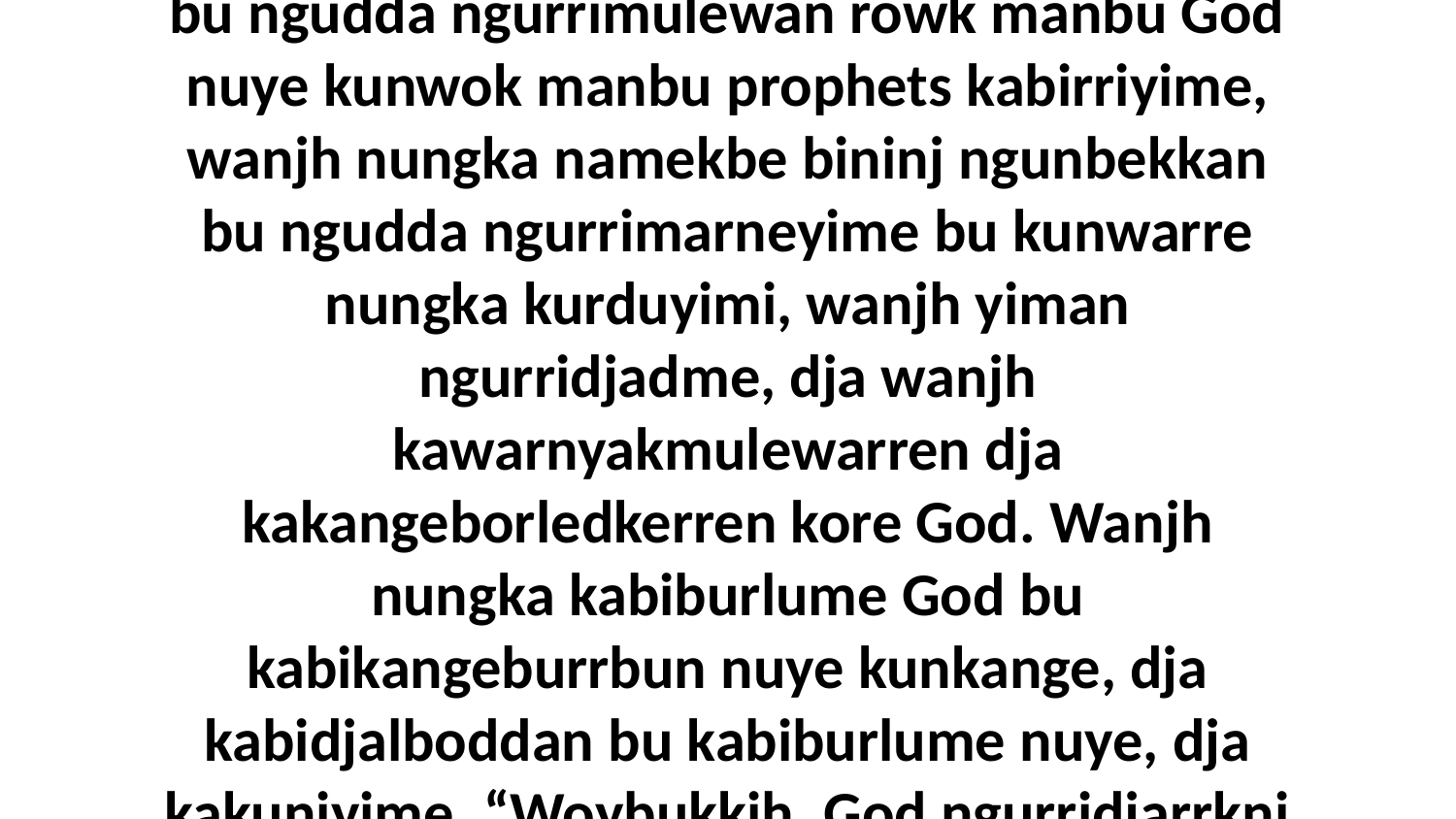

24-25 Bu bininj kamngimen nawu minj kabiwoybukwon Jesus, dja nuk bininj nawu minj kaburrkburrkbekkan kore God kayime, bu ngudda ngurrimulewan rowk manbu God nuye kunwok manbu prophets kabirriyime, wanjh nungka namekbe bininj ngunbekkan bu ngudda ngurrimarneyime bu kunwarre nungka kurduyimi, wanjh yiman ngurridjadme, dja wanjh kawarnyakmulewarren dja kakangeborledkerren kore God. Wanjh nungka kabiburlume God bu kabikangeburrbun nuye kunkange, dja kabidjalboddan bu kabiburlume nuye, dja kakuniyime, “Woybukkih, God ngurridjarrkni kondah ngudberre dorrengh!”Baleh Karrikurduyime Kore Yiwarrudj Bu Kunmakkenh1 Corinthians 14:26-33